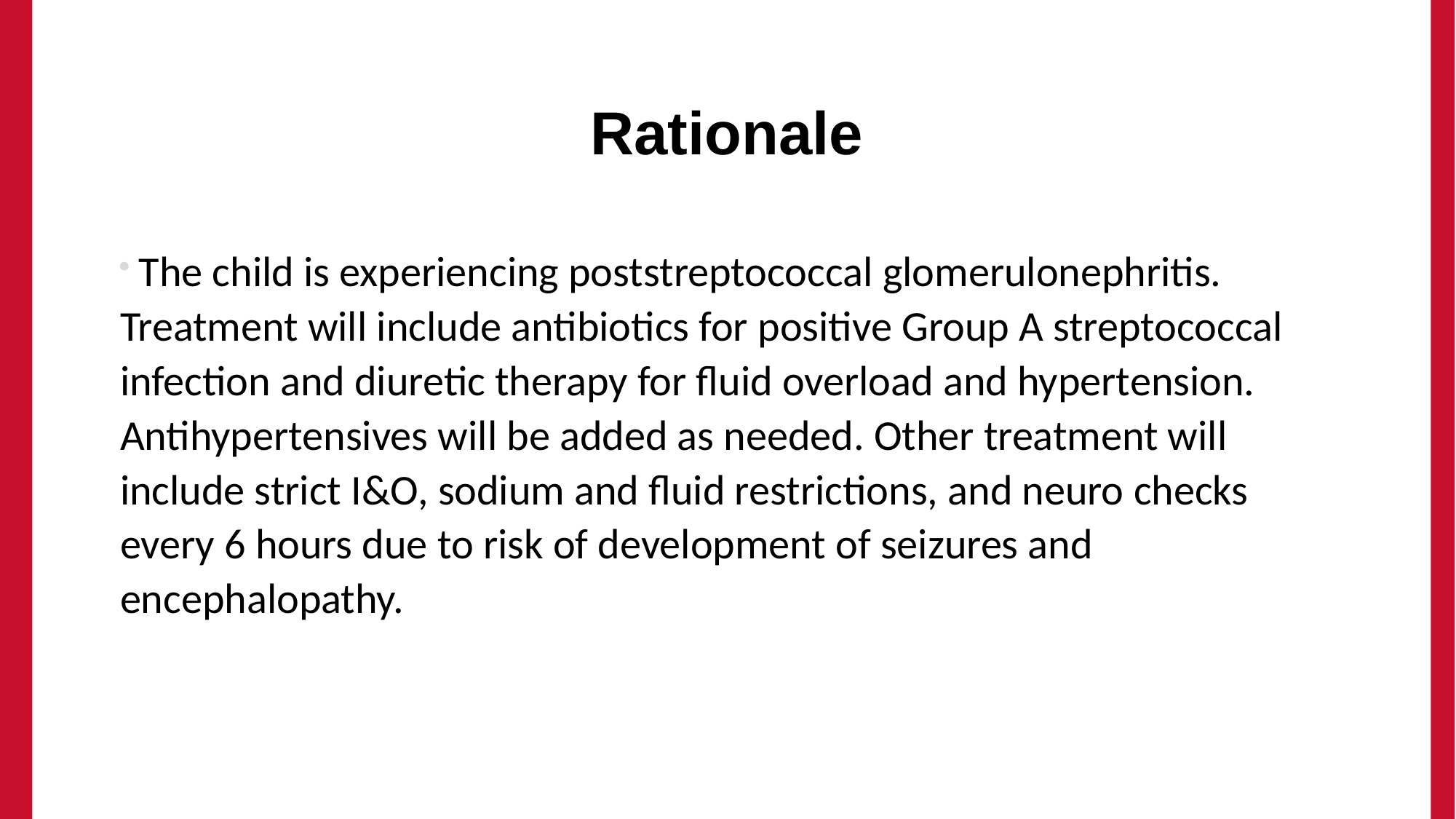

# Rationale
 The child is experiencing poststreptococcal glomerulonephritis.  Treatment will include antibiotics for positive Group A streptococcal infection and diuretic therapy for fluid overload and hypertension. Antihypertensives will be added as needed. Other treatment will include strict I&O, sodium and fluid restrictions, and neuro checks every 6 hours due to risk of development of seizures and encephalopathy.